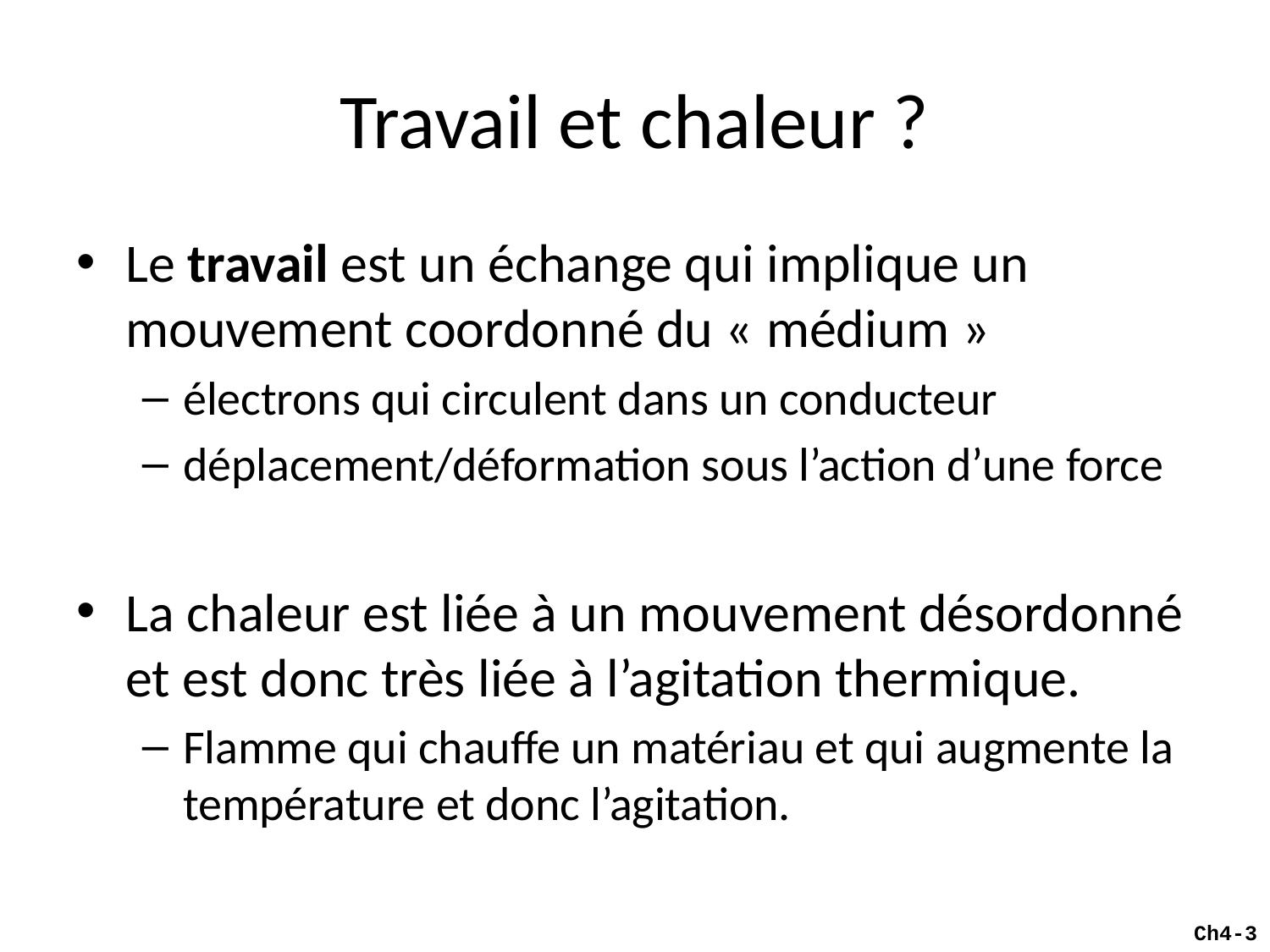

# Travail et chaleur ?
Le travail est un échange qui implique un mouvement coordonné du « médium »
électrons qui circulent dans un conducteur
déplacement/déformation sous l’action d’une force

La chaleur est liée à un mouvement désordonné et est donc très liée à l’agitation thermique.
Flamme qui chauffe un matériau et qui augmente la température et donc l’agitation.
Ch4-3